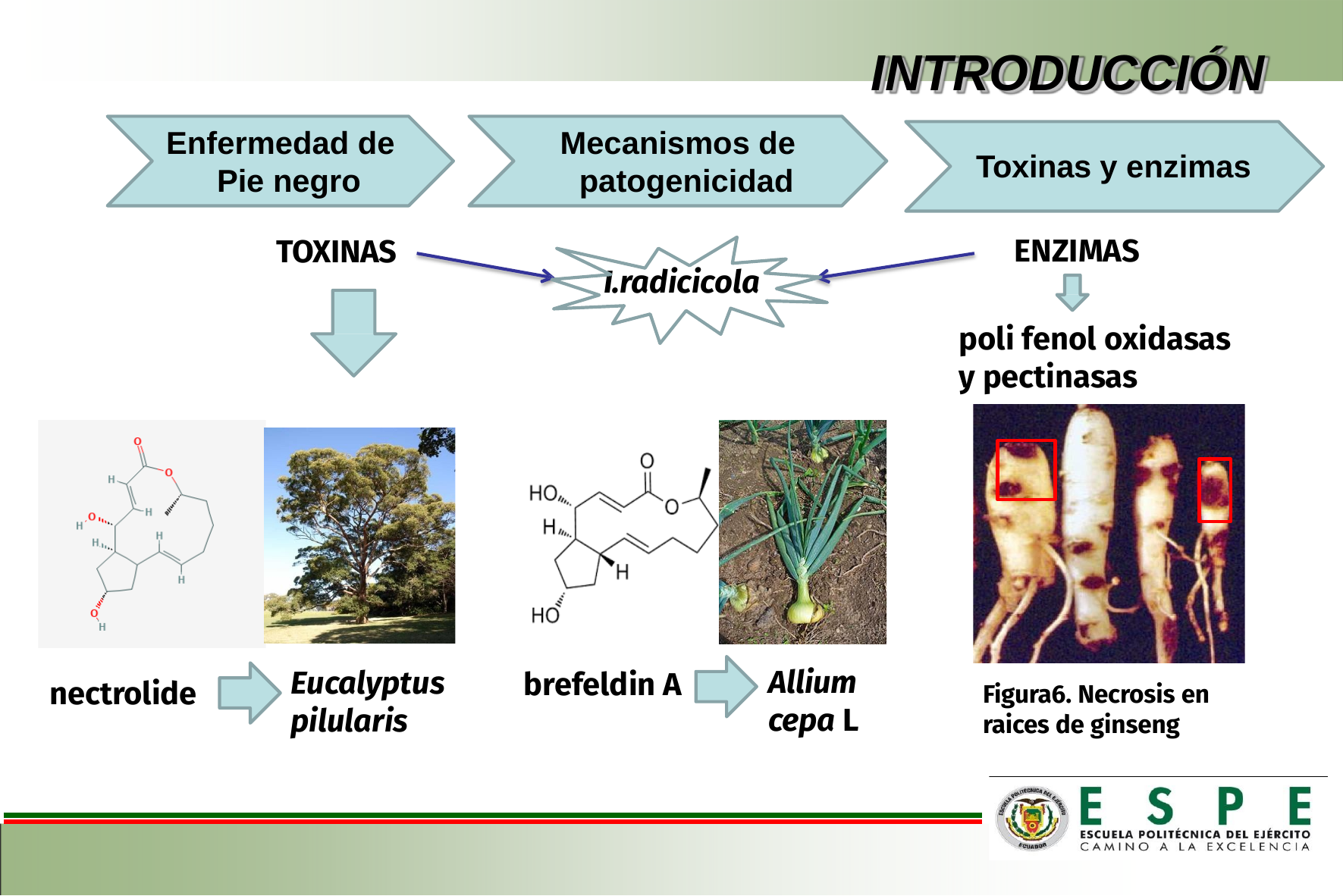

# INTRODUCCIÓN

Enfermedad de  Pie negro
Mecanismos de  patogenicidad
Toxinas y enzimas
ENZIMAS
TOXINAS

I.radicicola
poli fenol oxidasas
y pectinasas

Allium
cepa L
Eucalyptus  pilularis

brefeldin A
nectrolide
Figura6. Necrosis en
raices de ginseng